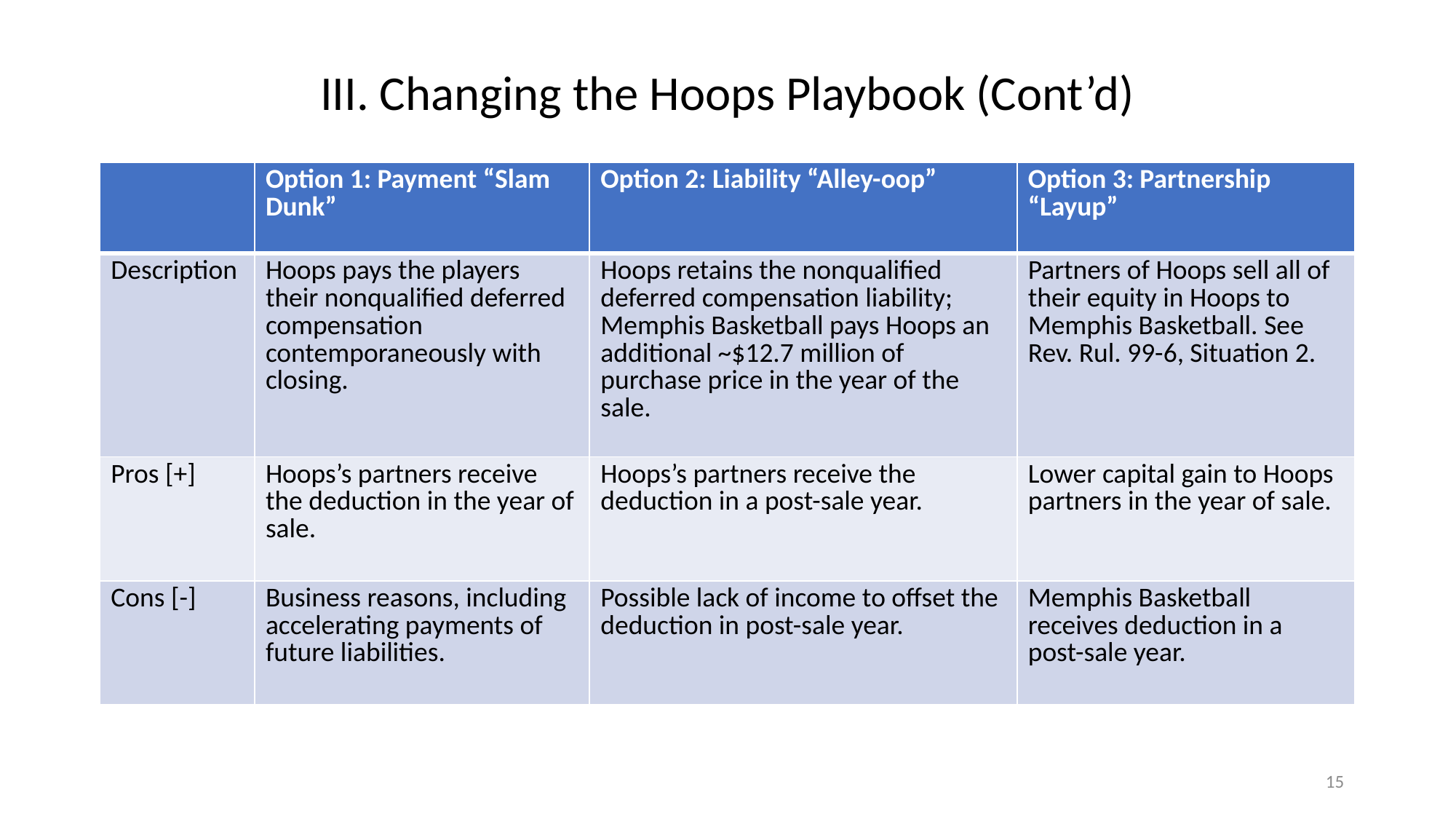

III. Changing the Hoops Playbook (Cont’d)
|  | Option 1: Payment “Slam Dunk” | Option 2: Liability “Alley-oop” | Option 3: Partnership “Layup” |
| --- | --- | --- | --- |
| Description | Hoops pays the players their nonqualified deferred compensation contemporaneously with closing. | Hoops retains the nonqualified deferred compensation liability; Memphis Basketball pays Hoops an additional ~$12.7 million of purchase price in the year of the sale. | Partners of Hoops sell all of their equity in Hoops to Memphis Basketball. See Rev. Rul. 99-6, Situation 2. |
| Pros [+] | Hoops’s partners receive the deduction in the year of sale. | Hoops’s partners receive the deduction in a post-sale year. | Lower capital gain to Hoops partners in the year of sale. |
| Cons [-] | Business reasons, including accelerating payments of future liabilities. | Possible lack of income to offset the deduction in post-sale year. | Memphis Basketball receives deduction in a post-sale year. |
15